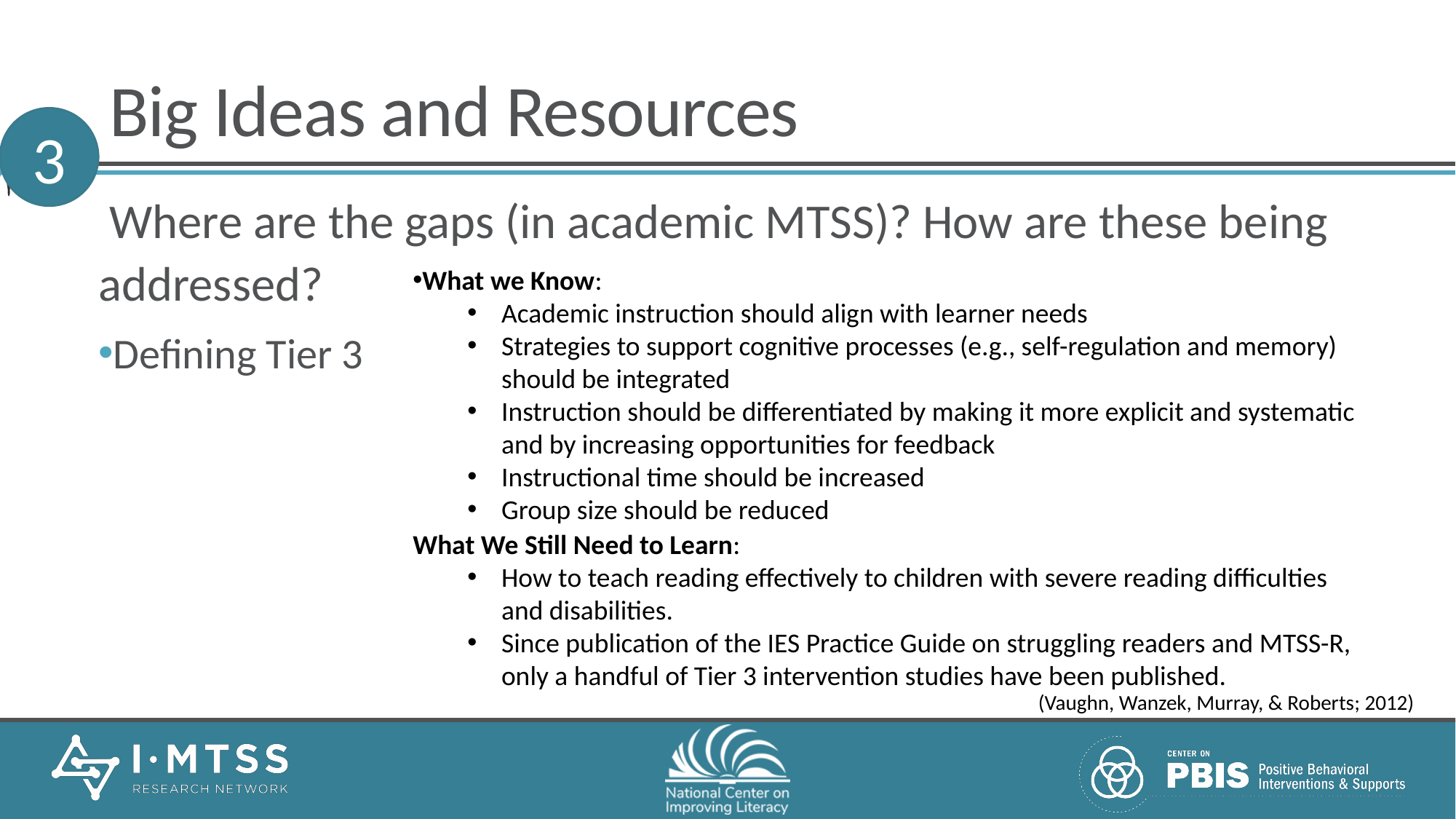

# Big Ideas and Resources (3)
3
Where are the gaps (in academic MTSS)? How are these being addressed?
Defining Tier 3

What we Know:
Academic instruction should align with learner needs
Strategies to support cognitive processes (e.g., self-regulation and memory) should be integrated
Instruction should be differentiated by making it more explicit and systematic and by increasing opportunities for feedback
Instructional time should be increased
Group size should be reduced
What We Still Need to Learn:
How to teach reading effectively to children with severe reading difficulties and disabilities.
Since publication of the IES Practice Guide on struggling readers and MTSS-R, only a handful of Tier 3 intervention studies have been published.

(Vaughn, Wanzek, Murray, & Roberts; 2012)